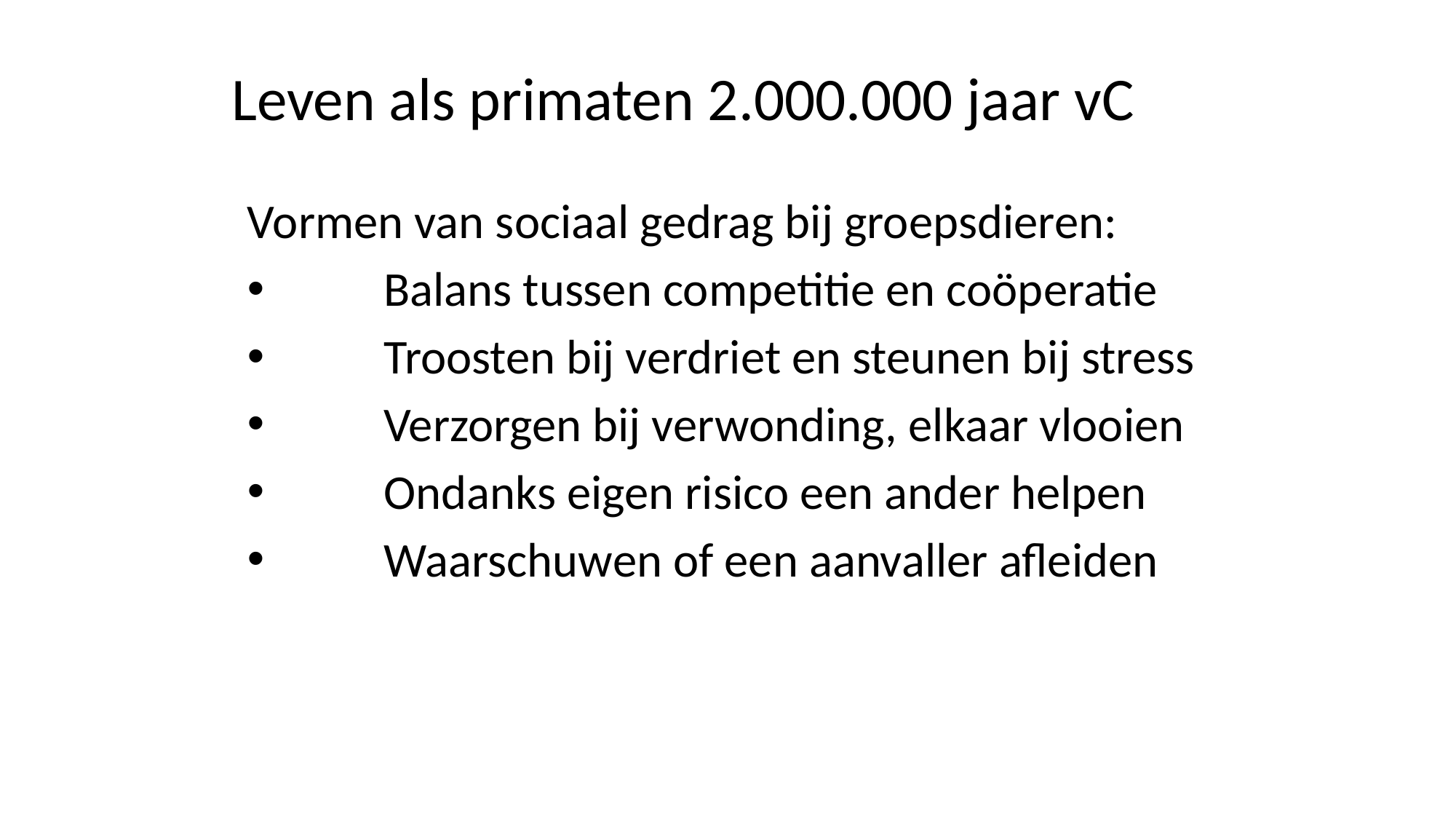

# Leven als primaten 2.000.000 jaar vC
Vormen van sociaal gedrag bij groepsdieren:
 	Balans tussen competitie en coöperatie
 	Troosten bij verdriet en steunen bij stress
 	Verzorgen bij verwonding, elkaar vlooien
 	Ondanks eigen risico een ander helpen
 	Waarschuwen of een aanvaller afleiden